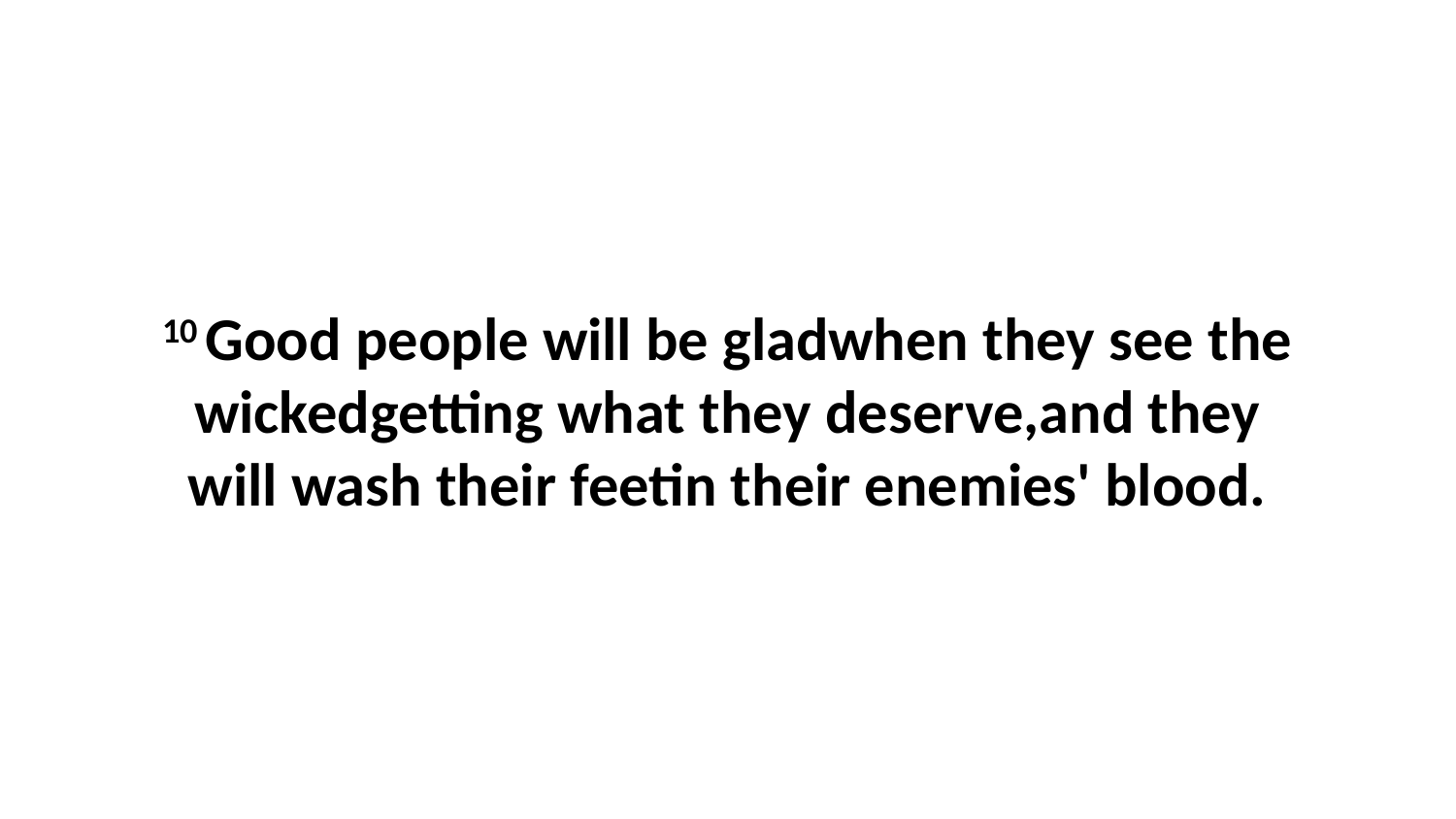

10 Good people will be gladwhen they see the wickedgetting what they deserve,and they will wash their feetin their enemies' blood.